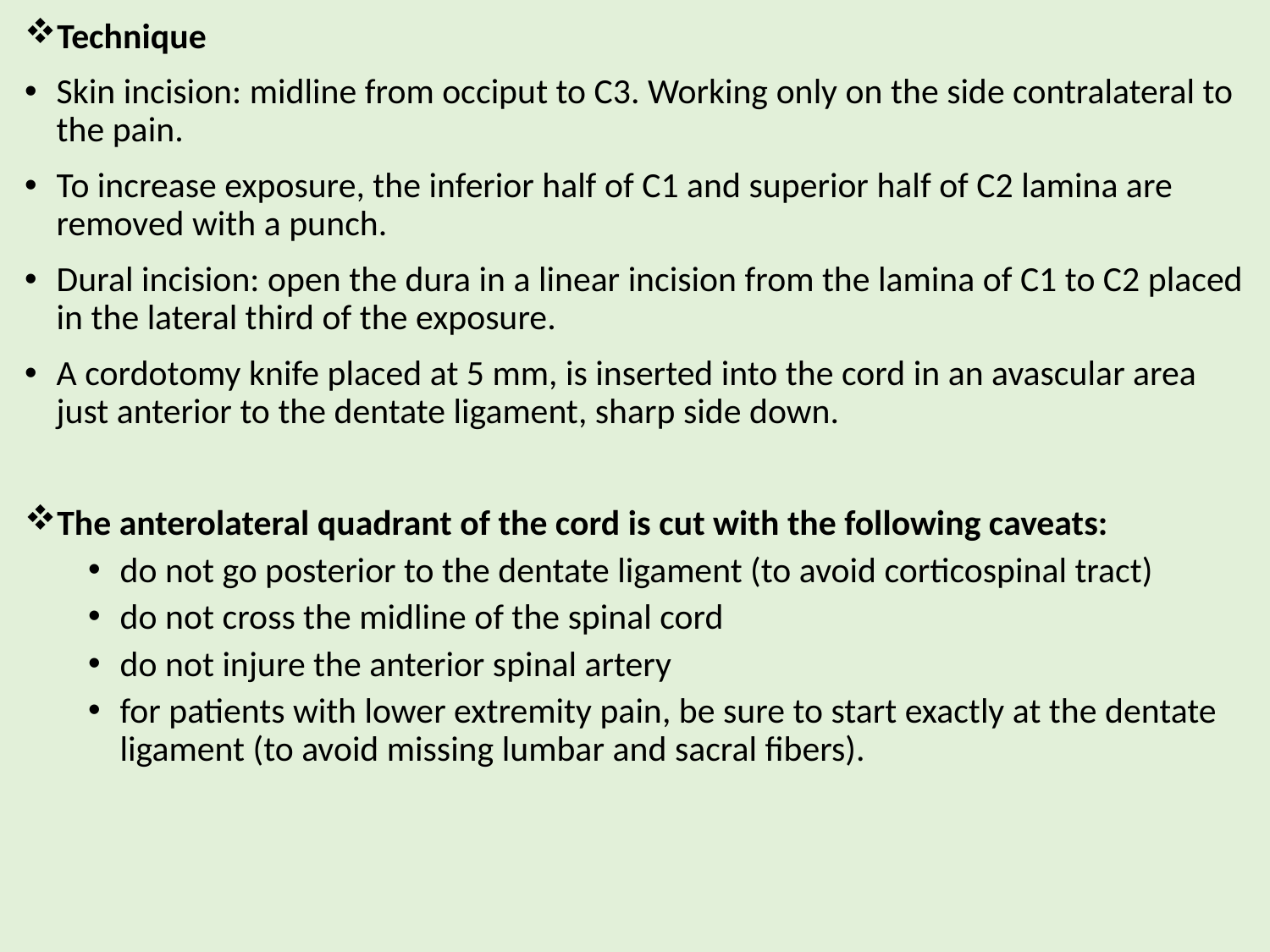

Technique
Skin incision: midline from occiput to C3. Working only on the side contralateral to the pain.
To increase exposure, the inferior half of C1 and superior half of C2 lamina are removed with a punch.
Dural incision: open the dura in a linear incision from the lamina of C1 to C2 placed in the lateral third of the exposure.
A cordotomy knife placed at 5 mm, is inserted into the cord in an avascular area just anterior to the dentate ligament, sharp side down.

The anterolateral quadrant of the cord is cut with the following caveats:
do not go posterior to the dentate ligament (to avoid corticospinal tract)
do not cross the midline of the spinal cord
do not injure the anterior spinal artery
for patients with lower extremity pain, be sure to start exactly at the dentate ligament (to avoid missing lumbar and sacral fibers).